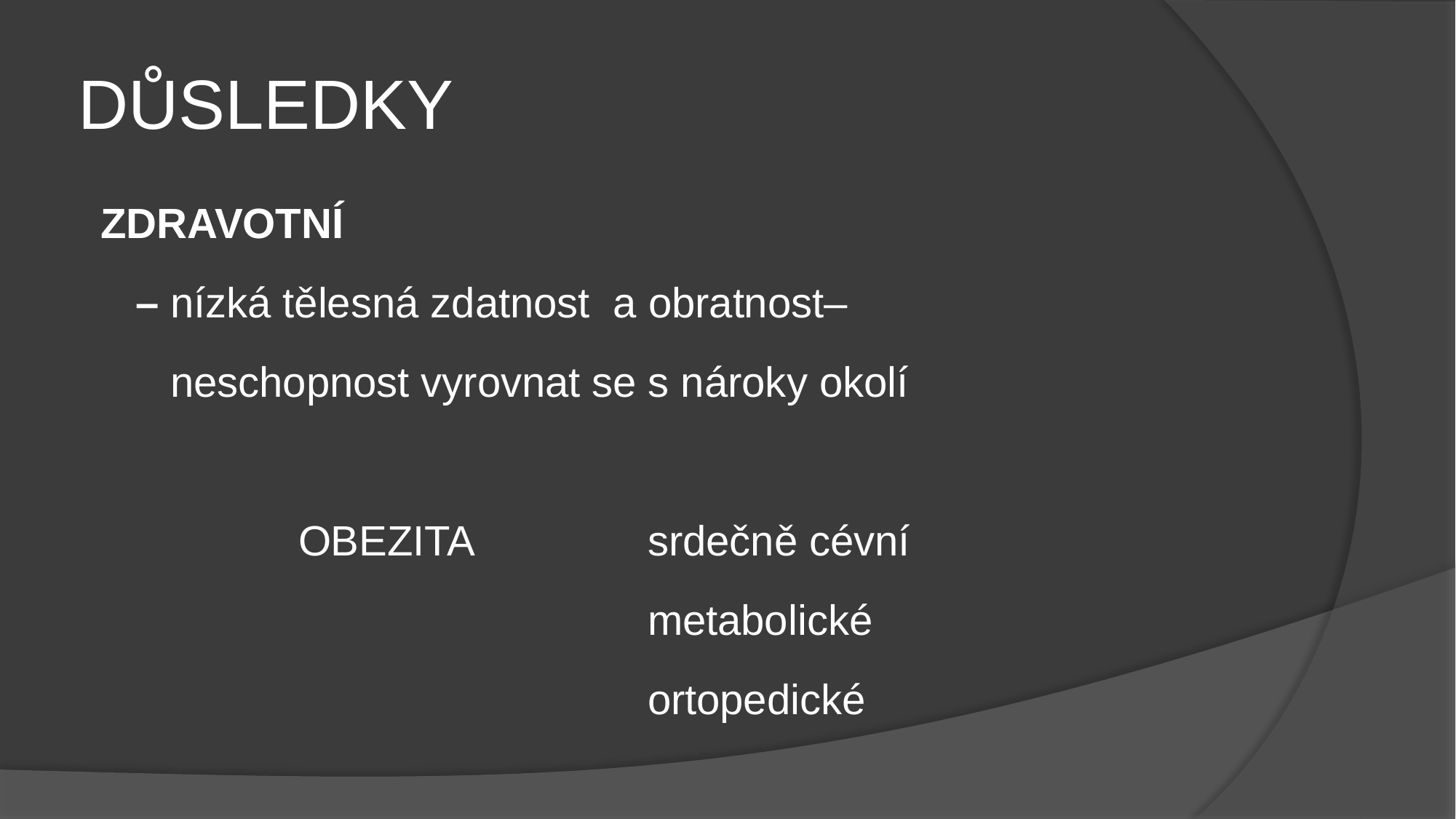

# DŮSLEDKY
ZDRAVOTNÍ
   – nízká tělesná zdatnost  a obratnost–
      neschopnost vyrovnat se s nároky okolí

                 OBEZITA               srdečně cévní
                                               metabolické
                                               ortopedické